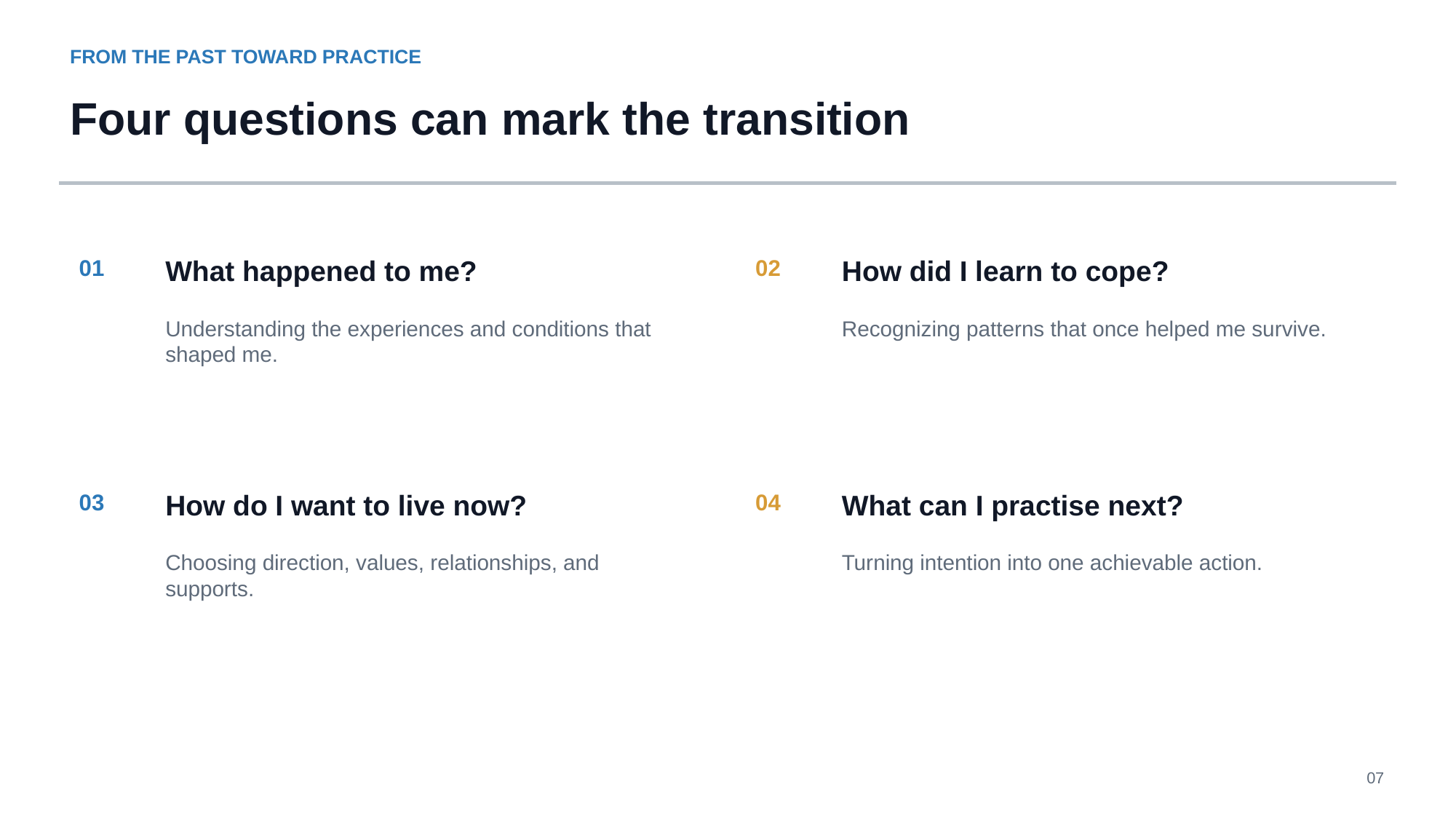

FROM THE PAST TOWARD PRACTICE
Four questions can mark the transition

01
What happened to me?
02
How did I learn to cope?
Understanding the experiences and conditions that shaped me.
Recognizing patterns that once helped me survive.
03
How do I want to live now?
04
What can I practise next?
Choosing direction, values, relationships, and supports.
Turning intention into one achievable action.
07